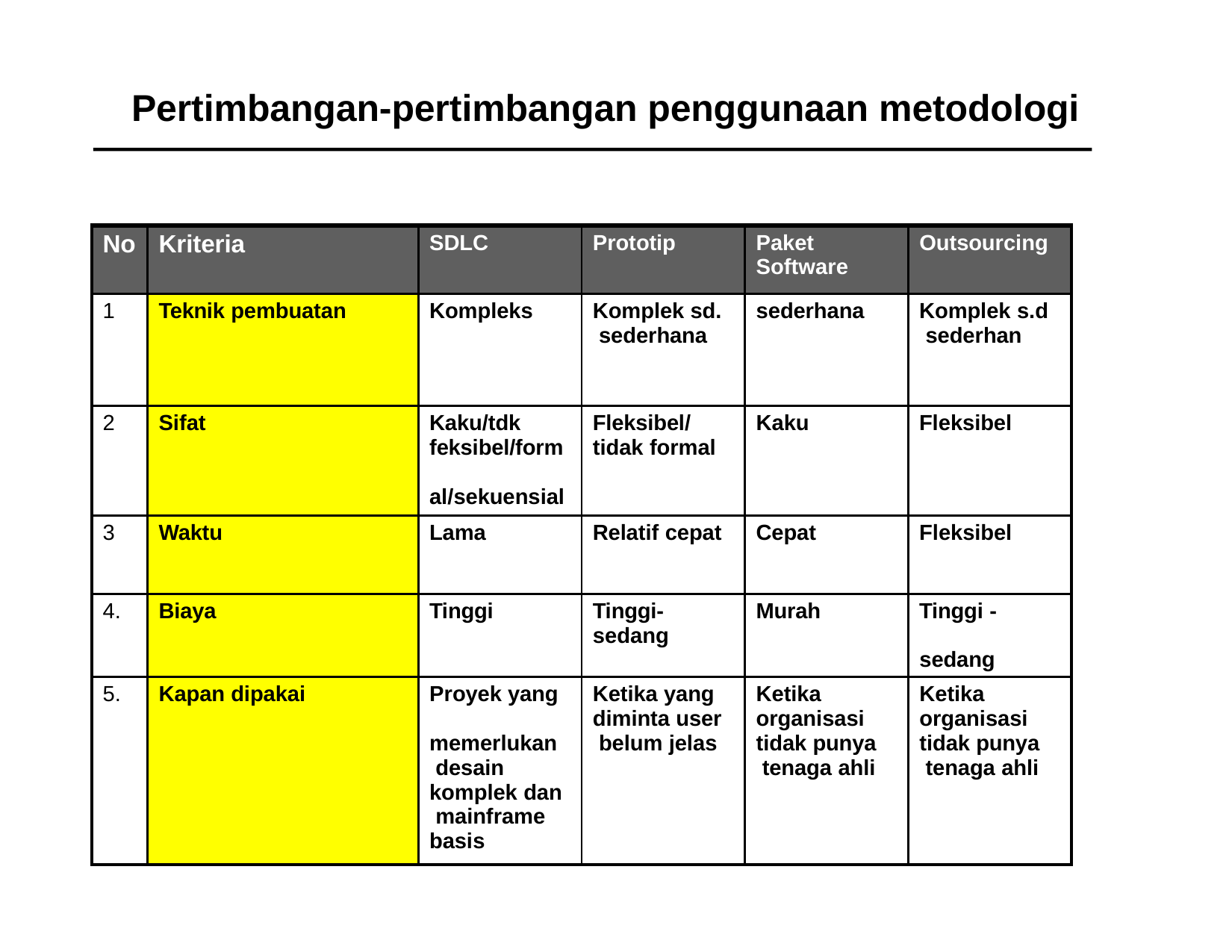

# Pertimbangan-pertimbangan penggunaan metodologi

| No | Kriteria | SDLC | Prototip | Paket Software | Outsourcing |
| --- | --- | --- | --- | --- | --- |
| 1 | Teknik pembuatan | Kompleks | Komplek sd. sederhana | sederhana | Komplek s.d sederhan |
| 2 | Sifat | Kaku/tdk feksibel/form al/sekuensial | Fleksibel/ tidak formal | Kaku | Fleksibel |
| 3 | Waktu | Lama | Relatif cepat | Cepat | Fleksibel |
| 4. | Biaya | Tinggi | Tinggi- sedang | Murah | Tinggi - sedang |
| 5. | Kapan dipakai | Proyek yang memerlukan desain komplek dan mainframe basis | Ketika yang diminta user belum jelas | Ketika organisasi tidak punya tenaga ahli | Ketika organisasi tidak punya tenaga ahli |